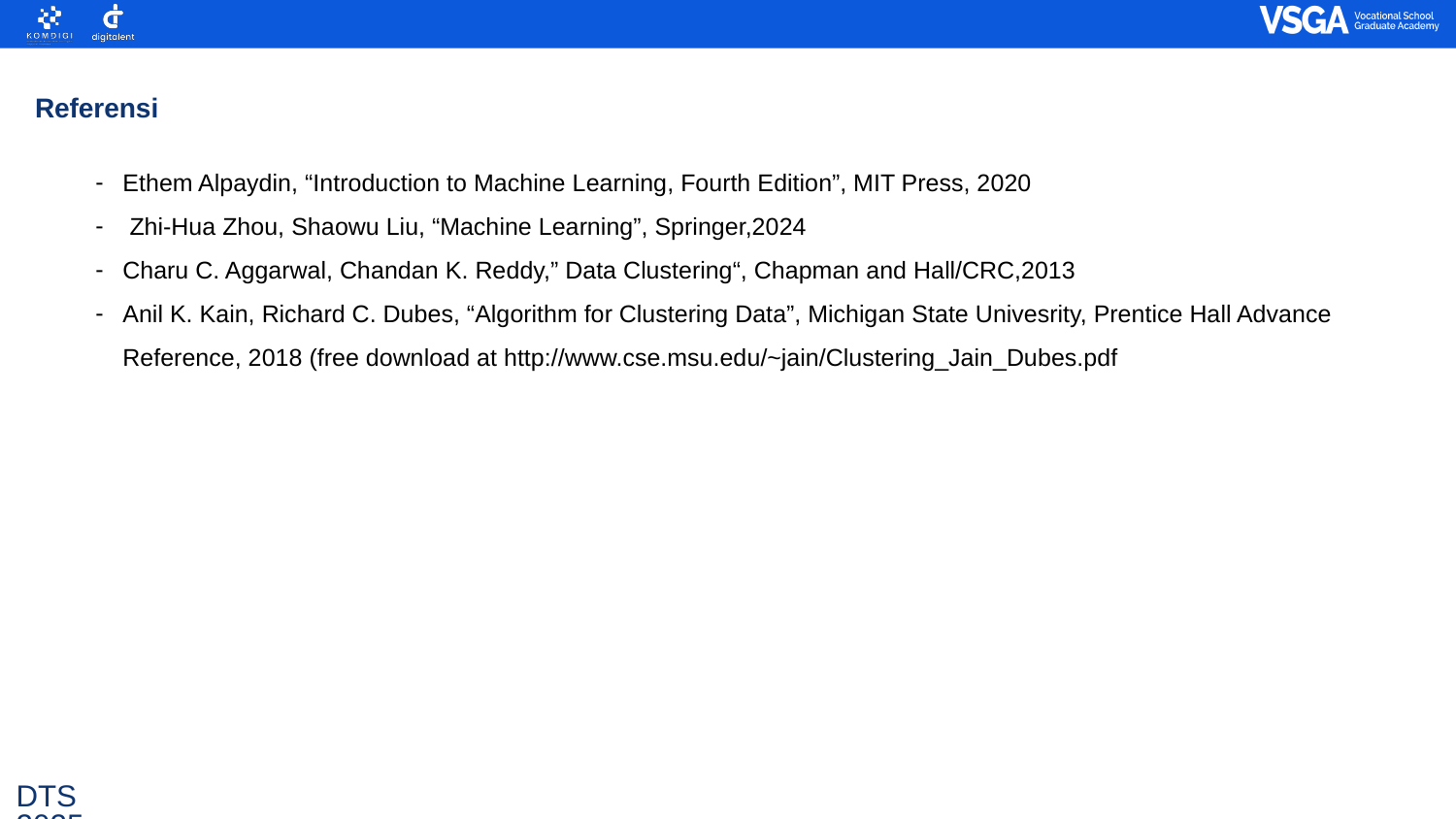

Referensi

Ethem Alpaydin, “Introduction to Machine Learning, Fourth Edition”, MIT Press, 2020
 Zhi-Hua Zhou, Shaowu Liu, “Machine Learning”, Springer,2024
Charu C. Aggarwal, Chandan K. Reddy,” Data Clustering“, Chapman and Hall/CRC,2013
Anil K. Kain, Richard C. Dubes, “Algorithm for Clustering Data”, Michigan State Univesrity, Prentice Hall Advance Reference, 2018 (free download at http://www.cse.msu.edu/~jain/Clustering_Jain_Dubes.pdf